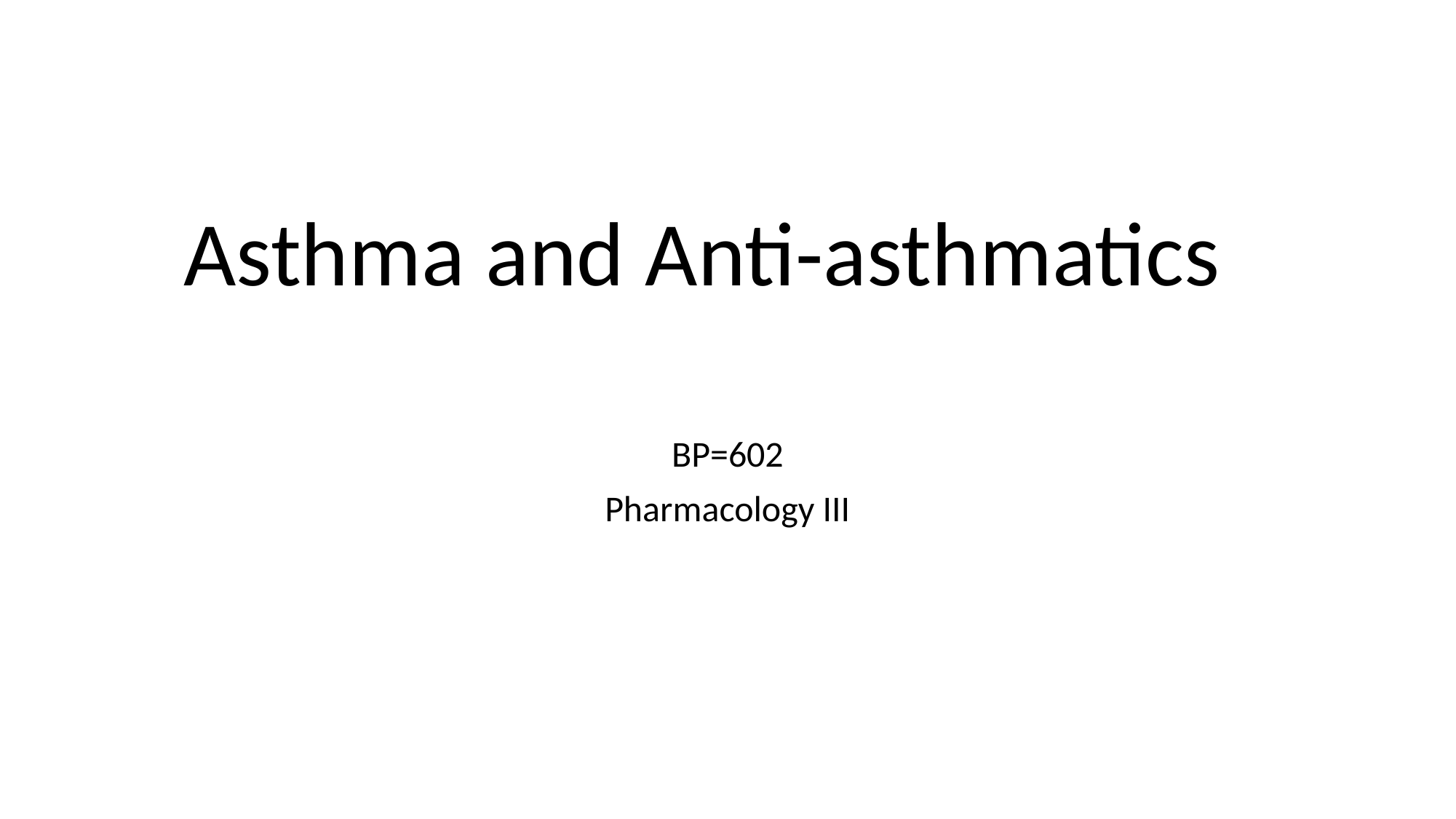

# Asthma and Anti-asthmatics
BP=602
Pharmacology III